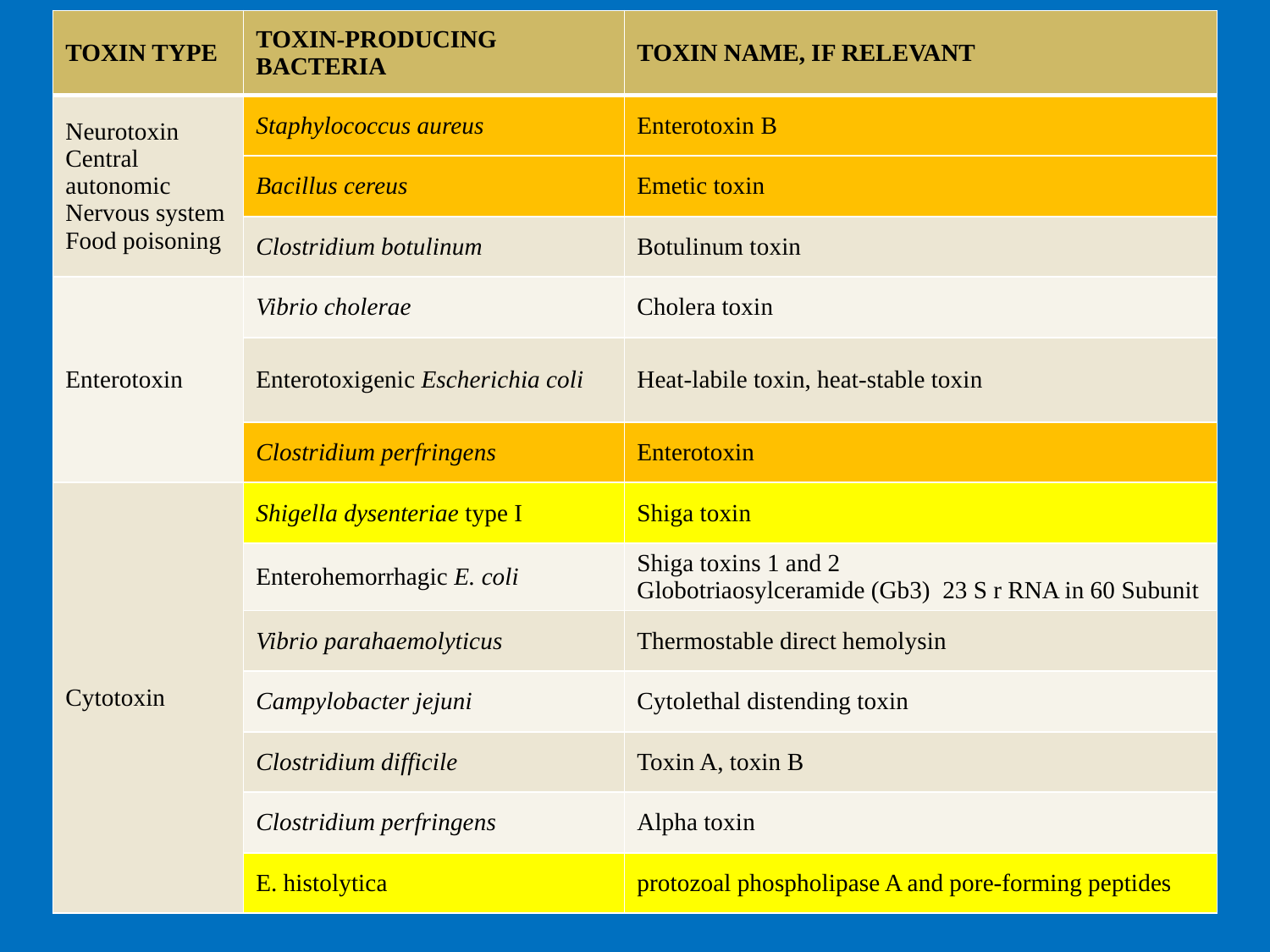

| TOXIN TYPE | TOXIN-PRODUCING BACTERIA | TOXIN NAME, IF RELEVANT |
| --- | --- | --- |
| Neurotoxin Central autonomic Nervous system Food poisoning | Staphylococcus aureus | Enterotoxin B |
|  | Bacillus cereus | Emetic toxin |
|  | Clostridium botulinum | Botulinum toxin |
| Enterotoxin | Vibrio cholerae | Cholera toxin |
|  | Enterotoxigenic Escherichia coli | Heat-labile toxin, heat-stable toxin |
|  | Clostridium perfringens | Enterotoxin |
| Cytotoxin | Shigella dysenteriae type I | Shiga toxin |
|  | Enterohemorrhagic E. coli | Shiga toxins 1 and 2 Globotriaosylceramide (Gb3) 23 S r RNA in 60 Subunit |
|  | Vibrio parahaemolyticus | Thermostable direct hemolysin |
|  | Campylobacter jejuni | Cytolethal distending toxin |
|  | Clostridium difficile | Toxin A, toxin B |
|  | Clostridium perfringens | Alpha toxin |
|  | E. histolytica | protozoal phospholipase A and pore-forming peptides |
#